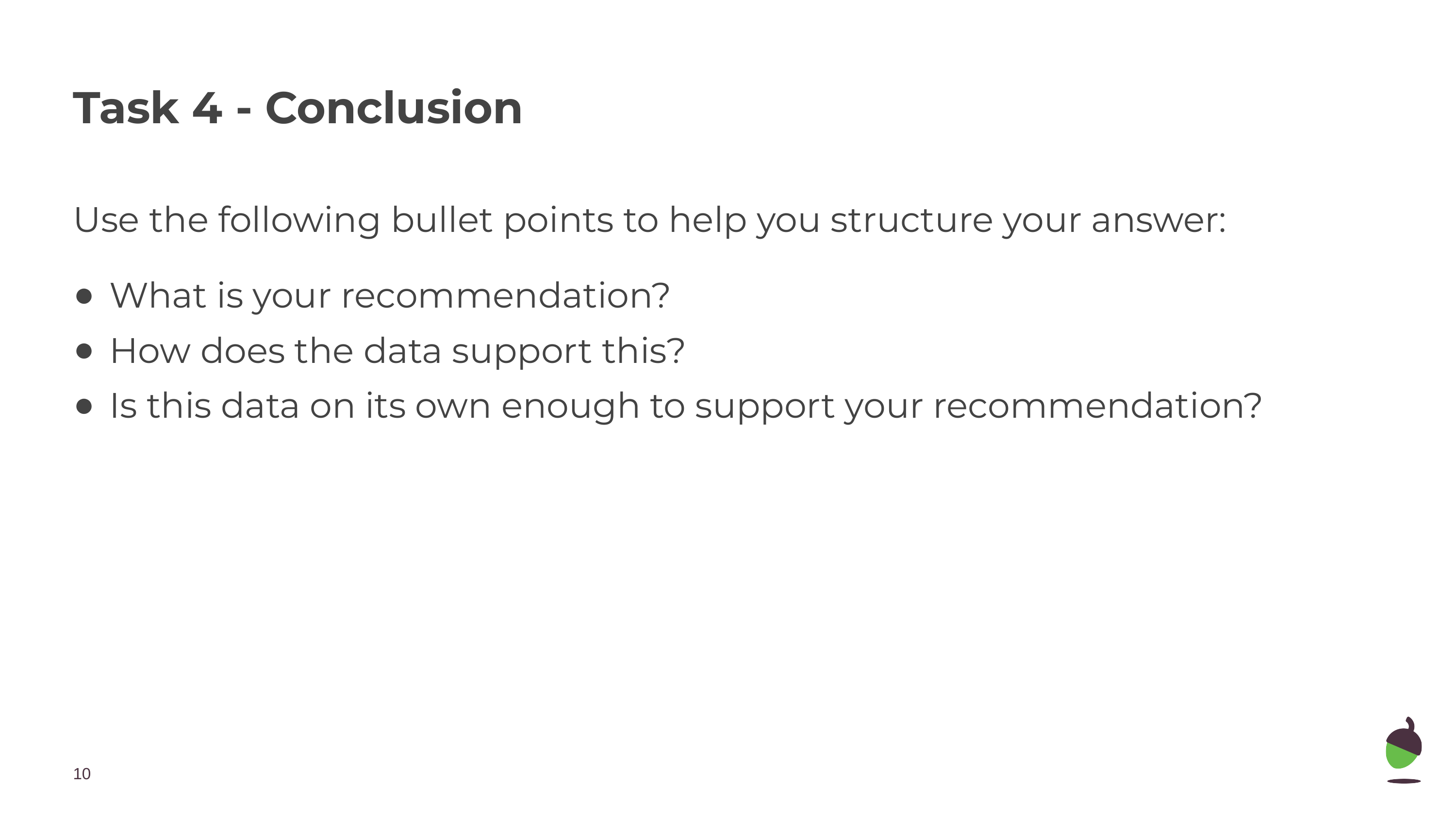

# Task 4 - Conclusion
Use the following bullet points to help you structure your answer:
What is your recommendation?
How does the data support this?
Is this data on its own enough to support your recommendation?
10